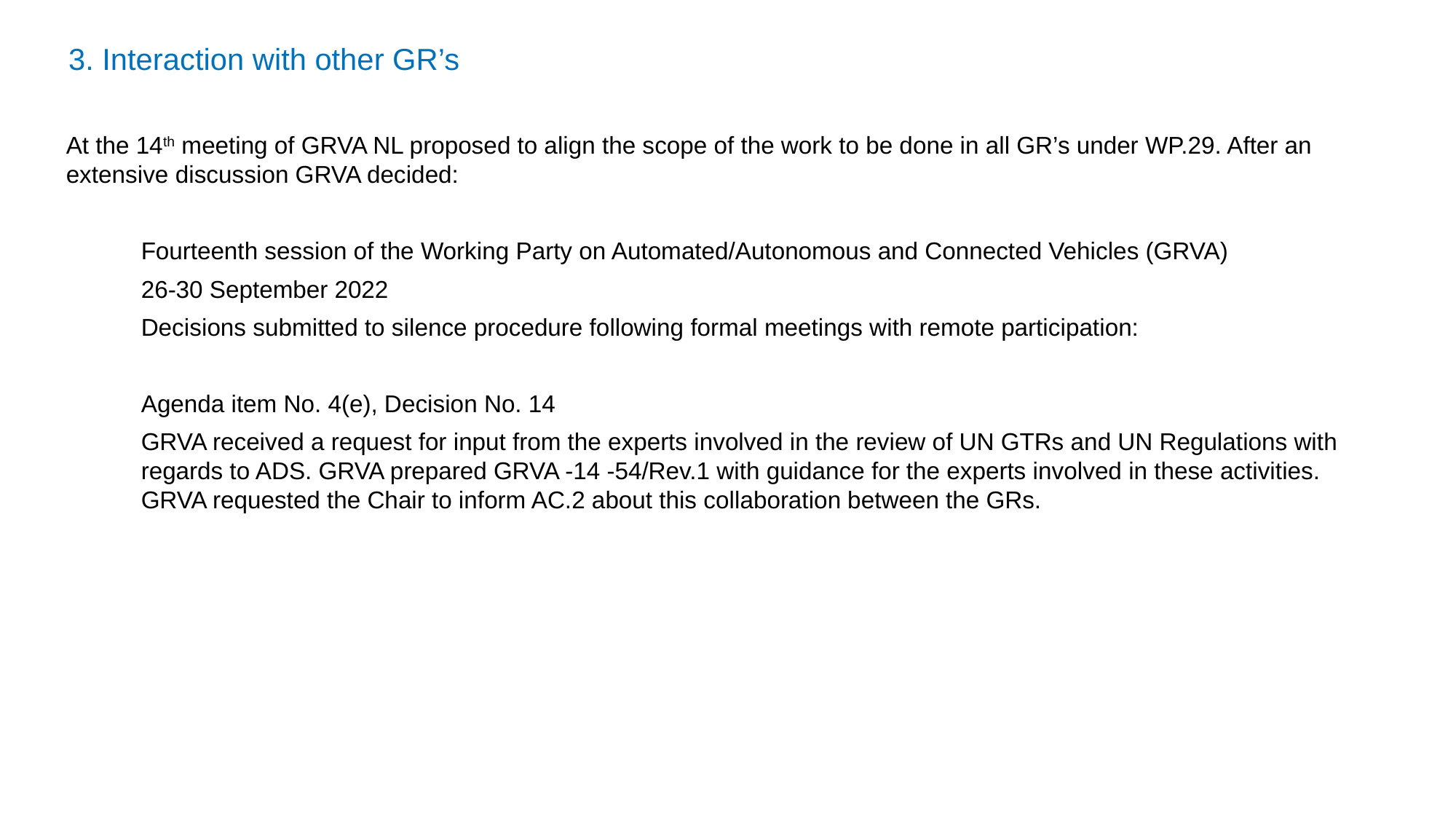

3. Interaction with other GR’s

	At the 14th meeting of GRVA NL proposed to align the scope of the work to be done in all GR’s under WP.29. After an extensive discussion GRVA decided:

	Fourteenth session of the Working Party on Automated/Autonomous and Connected Vehicles (GRVA)
	26-30 September 2022
	Decisions submitted to silence procedure following formal meetings with remote participation:

	Agenda item No. 4(e), Decision No. 14
	GRVA received a request for input from the experts involved in the review of UN GTRs and UN Regulations with regards to ADS. GRVA prepared GRVA -14 -54/Rev.1 with guidance for the experts involved in these activities. GRVA requested the Chair to inform AC.2 about this collaboration between the GRs.